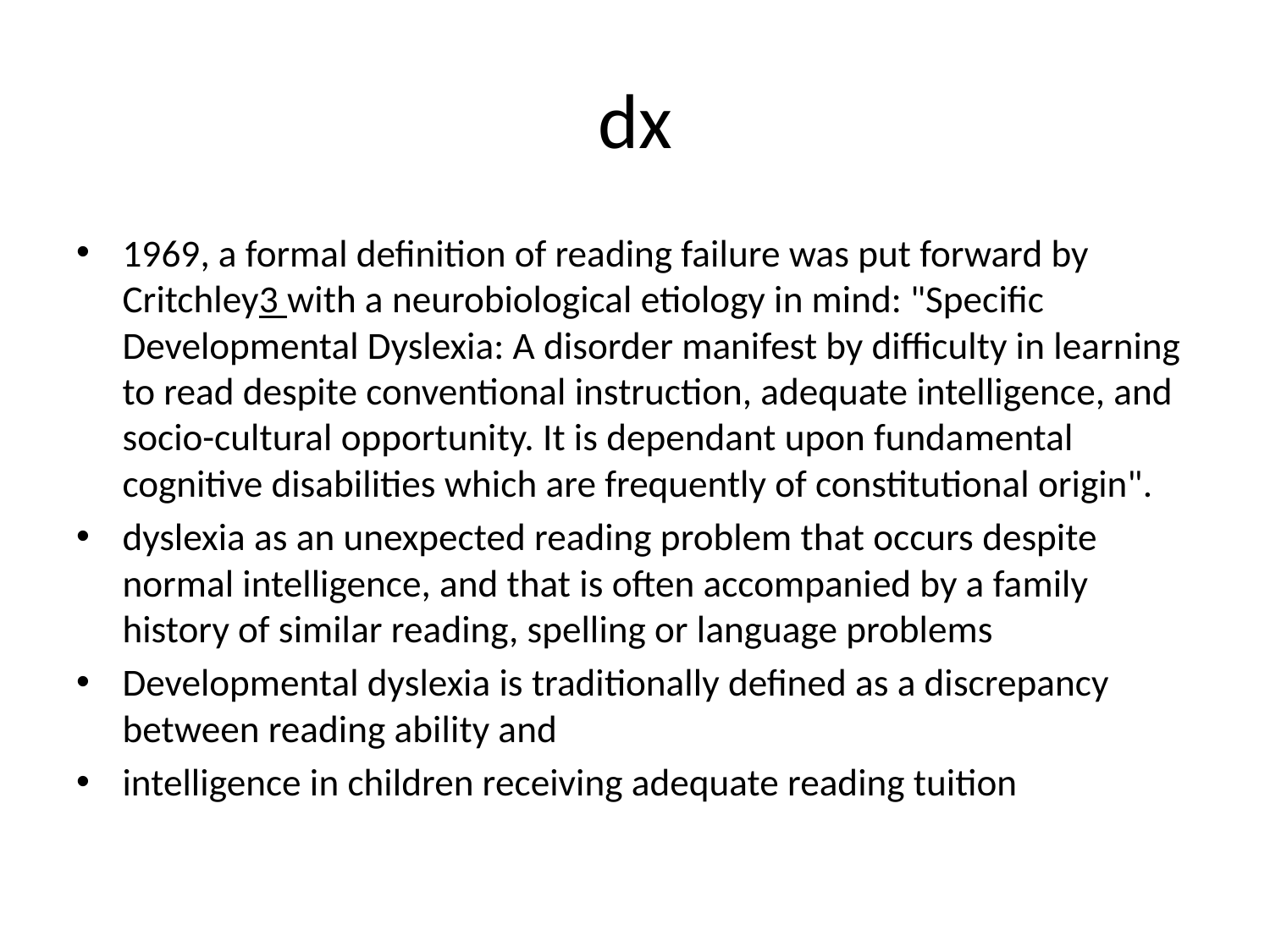

# dx
1969, a formal definition of reading failure was put forward by Critchley3 with a neurobiological etiology in mind: "Specific Developmental Dyslexia: A disorder manifest by difficulty in learning to read despite conventional instruction, adequate intelligence, and socio-cultural opportunity. It is dependant upon fundamental cognitive disabilities which are frequently of constitutional origin".
dyslexia as an unexpected reading problem that occurs despite normal intelligence, and that is often accompanied by a family history of similar reading, spelling or language problems
Developmental dyslexia is traditionally defined as a discrepancy between reading ability and
intelligence in children receiving adequate reading tuition